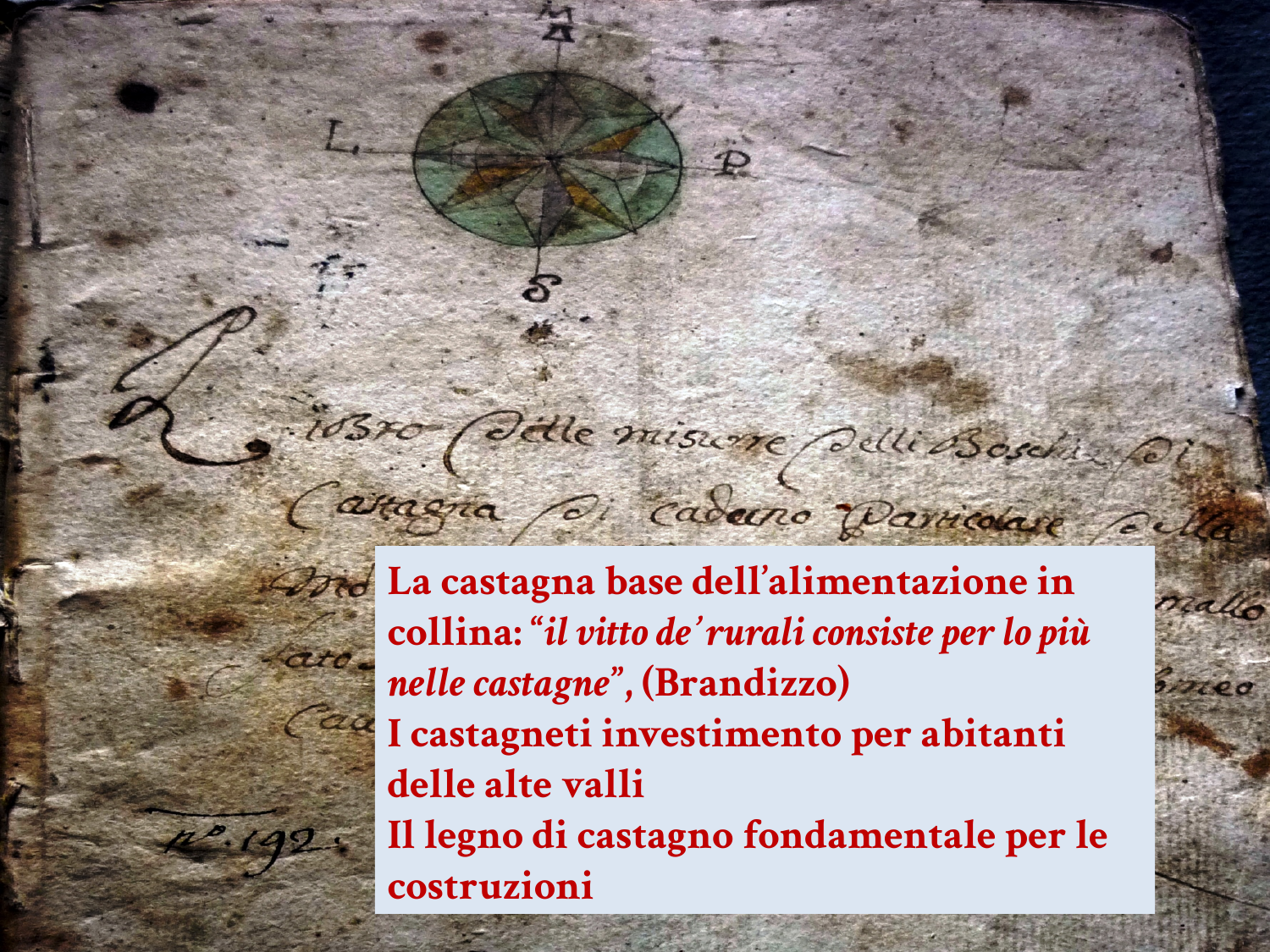

La castagna base dell’alimentazione in collina: “il vitto de’ rurali consiste per lo più nelle castagne”, (Brandizzo)
I castagneti investimento per abitanti delle alte valli
Il legno di castagno fondamentale per le costruzioni